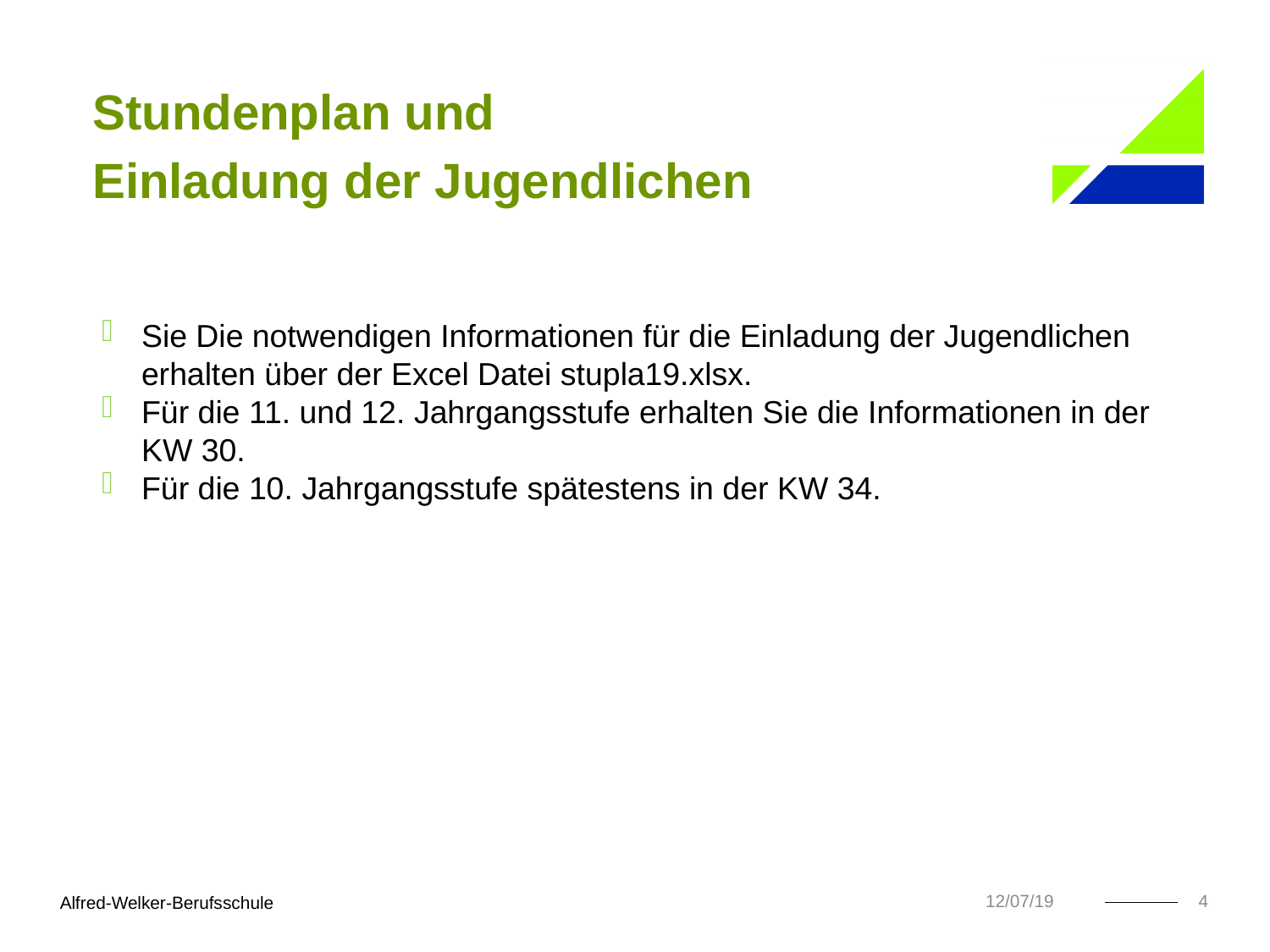

Stundenplan und
Einladung der Jugendlichen
Sie Die notwendigen Informationen für die Einladung der Jugendlichen erhalten über der Excel Datei stupla19.xlsx.
Für die 11. und 12. Jahrgangsstufe erhalten Sie die Informationen in der KW 30.
Für die 10. Jahrgangsstufe spätestens in der KW 34.

12/07/19
4